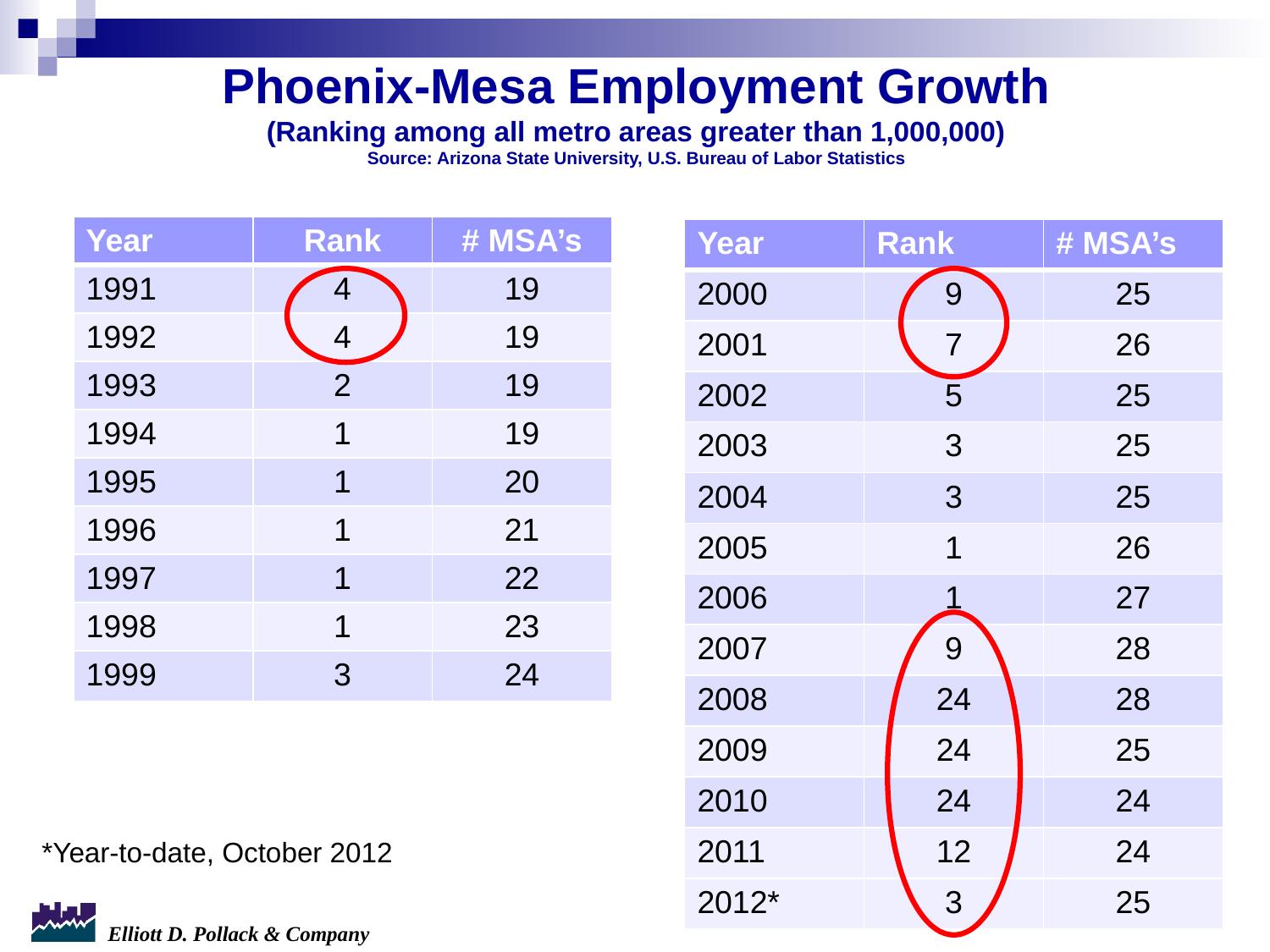

Phoenix-Mesa Employment Growth
(Ranking among all metro areas greater than 1,000,000)
Source: Arizona State University, U.S. Bureau of Labor Statistics
| Year | Rank | # MSA’s |
| --- | --- | --- |
| 1991 | 4 | 19 |
| 1992 | 4 | 19 |
| 1993 | 2 | 19 |
| 1994 | 1 | 19 |
| 1995 | 1 | 20 |
| 1996 | 1 | 21 |
| 1997 | 1 | 22 |
| 1998 | 1 | 23 |
| 1999 | 3 | 24 |
| Year | Rank | # MSA’s |
| --- | --- | --- |
| 2000 | 9 | 25 |
| 2001 | 7 | 26 |
| 2002 | 5 | 25 |
| 2003 | 3 | 25 |
| 2004 | 3 | 25 |
| 2005 | 1 | 26 |
| 2006 | 1 | 27 |
| 2007 | 9 | 28 |
| 2008 | 24 | 28 |
| 2009 | 24 | 25 |
| 2010 | 24 | 24 |
| 2011 | 12 | 24 |
| 2012\* | 3 | 25 |

*Year-to-date, October 2012